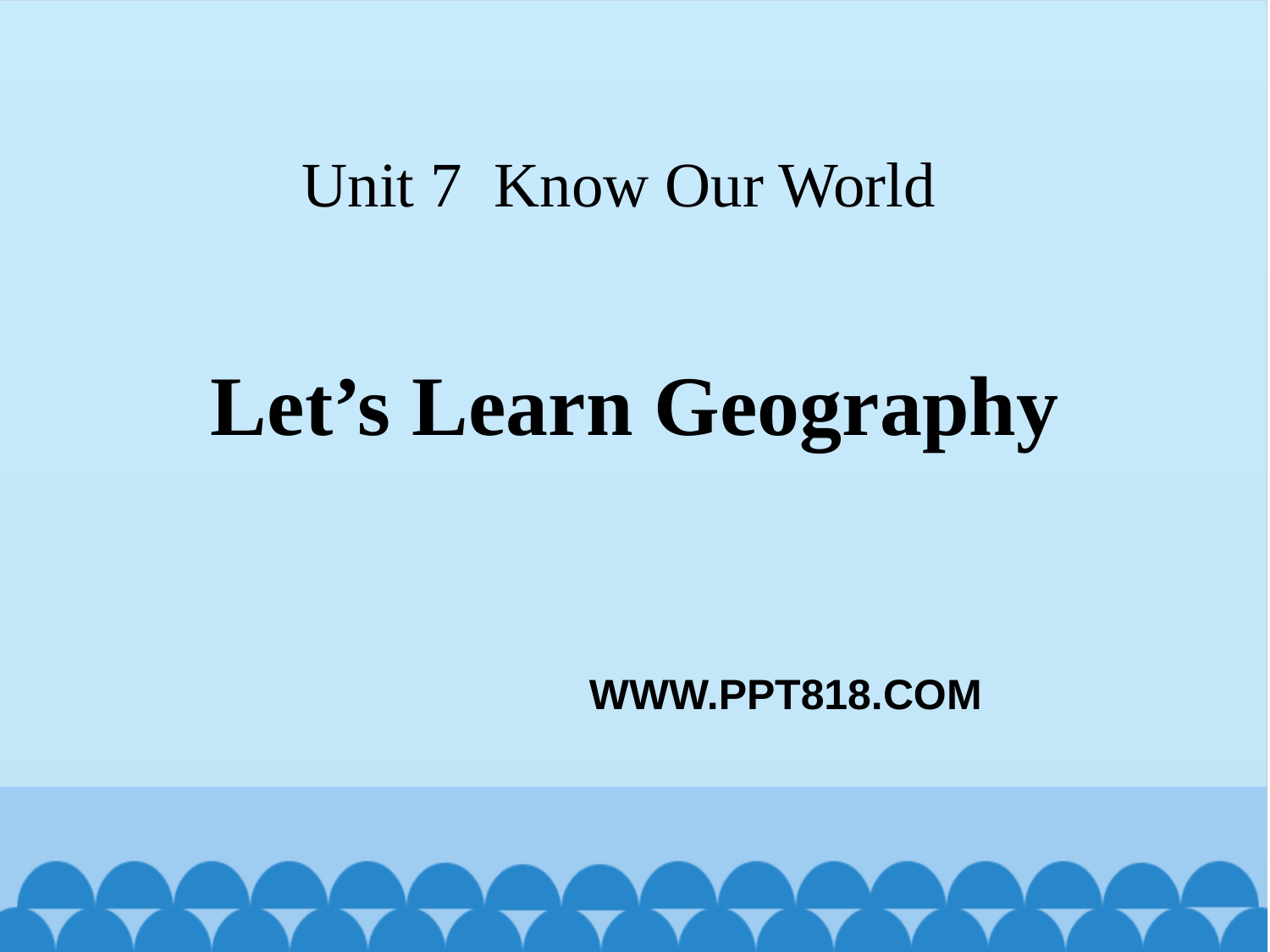

# Unit 7  Know Our World
Let’s Learn Geography
WWW.PPT818.COM